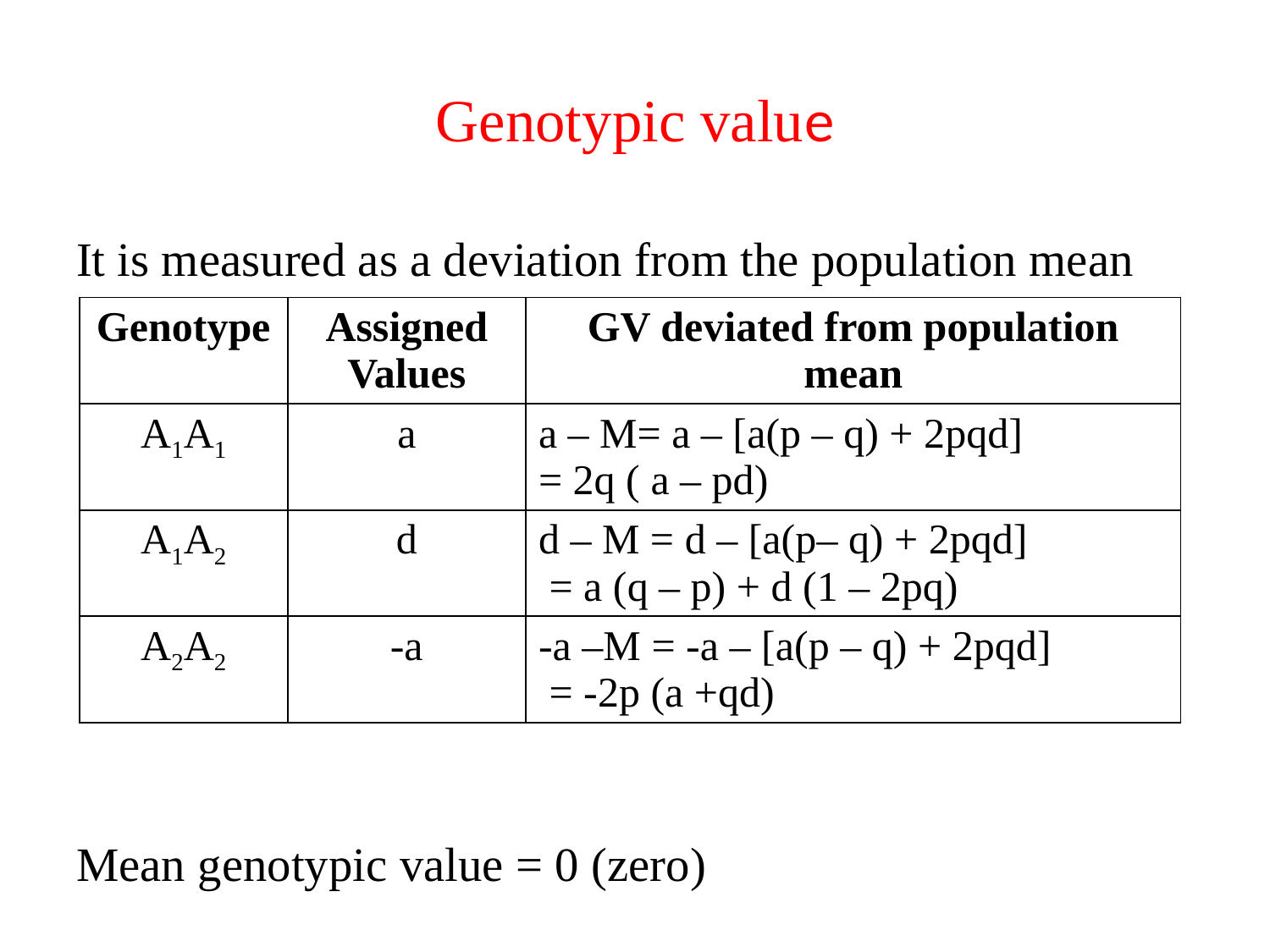

# Genotypic value
It is measured as a deviation from the population mean

Mean genotypic value = 0 (zero)

| Genotype | Assigned Values | GV deviated from population mean |
| --- | --- | --- |
| A1A1 | a | a – M= a – [a(p – q) + 2pqd] = 2q ( a – pd) |
| A1A2 | d | d – M = d – [a(p– q) + 2pqd] = a (q – p) + d (1 – 2pq) |
| A2A2 | -a | -a –M = -a – [a(p – q) + 2pqd] = -2p (a +qd) |